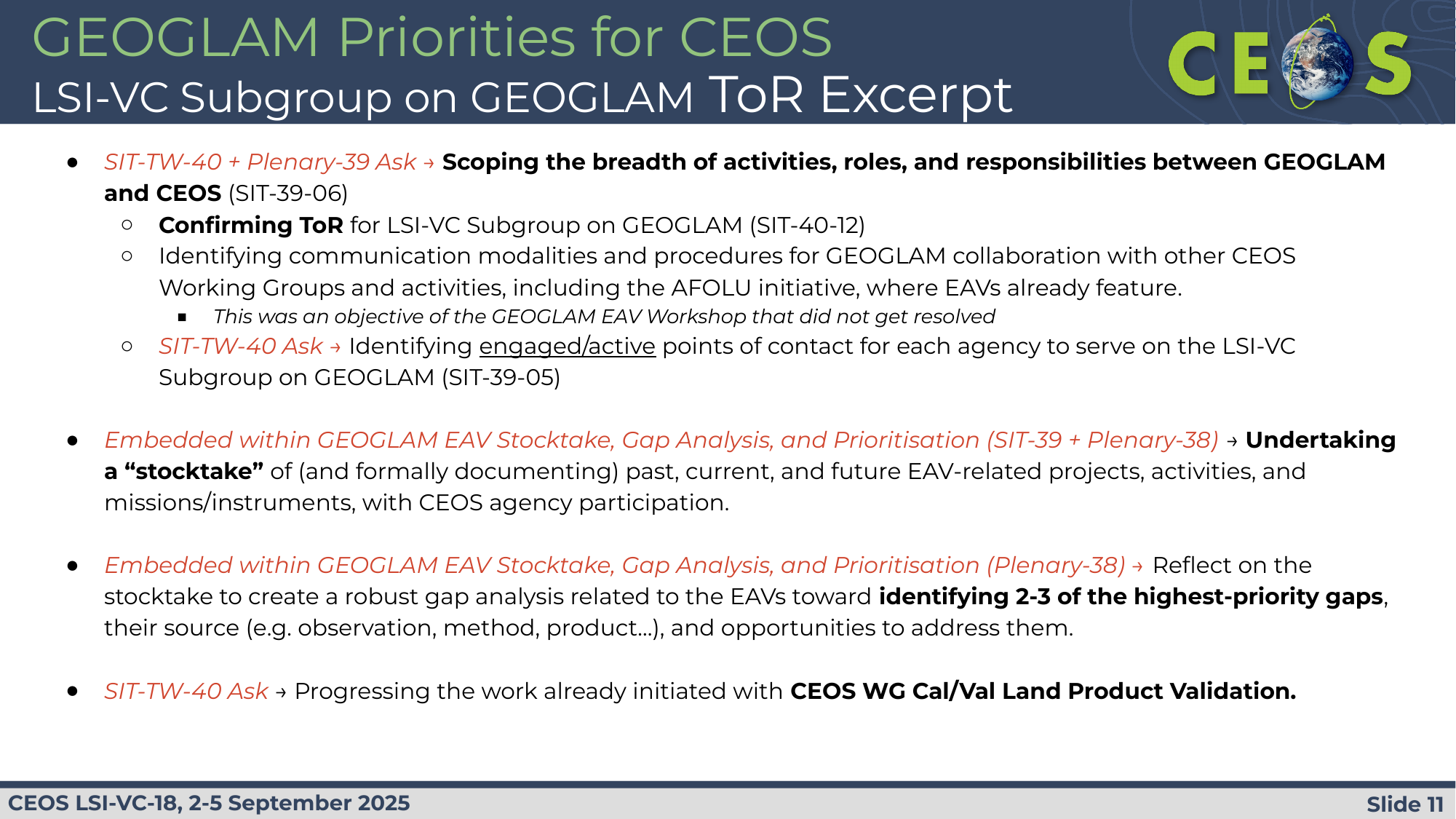

# GEOGLAM Priorities for CEOS LSI-VC Subgroup on GEOGLAM ToR Excerpt
SIT-TW-40 + Plenary-39 Ask → Scoping the breadth of activities, roles, and responsibilities between GEOGLAM and CEOS (SIT-39-06)
Confirming ToR for LSI-VC Subgroup on GEOGLAM (SIT-40-12)
Identifying communication modalities and procedures for GEOGLAM collaboration with other CEOS Working Groups and activities, including the AFOLU initiative, where EAVs already feature.
This was an objective of the GEOGLAM EAV Workshop that did not get resolved
SIT-TW-40 Ask → Identifying engaged/active points of contact for each agency to serve on the LSI-VC Subgroup on GEOGLAM (SIT-39-05)

Embedded within GEOGLAM EAV Stocktake, Gap Analysis, and Prioritisation (SIT-39 + Plenary-38) → Undertaking a “stocktake” of (and formally documenting) past, current, and future EAV-related projects, activities, and missions/instruments, with CEOS agency participation.

Embedded within GEOGLAM EAV Stocktake, Gap Analysis, and Prioritisation (Plenary-38) → Reflect on the stocktake to create a robust gap analysis related to the EAVs toward identifying 2-3 of the highest-priority gaps, their source (e.g. observation, method, product…), and opportunities to address them.

SIT-TW-40 Ask → Progressing the work already initiated with CEOS WG Cal/Val Land Product Validation.